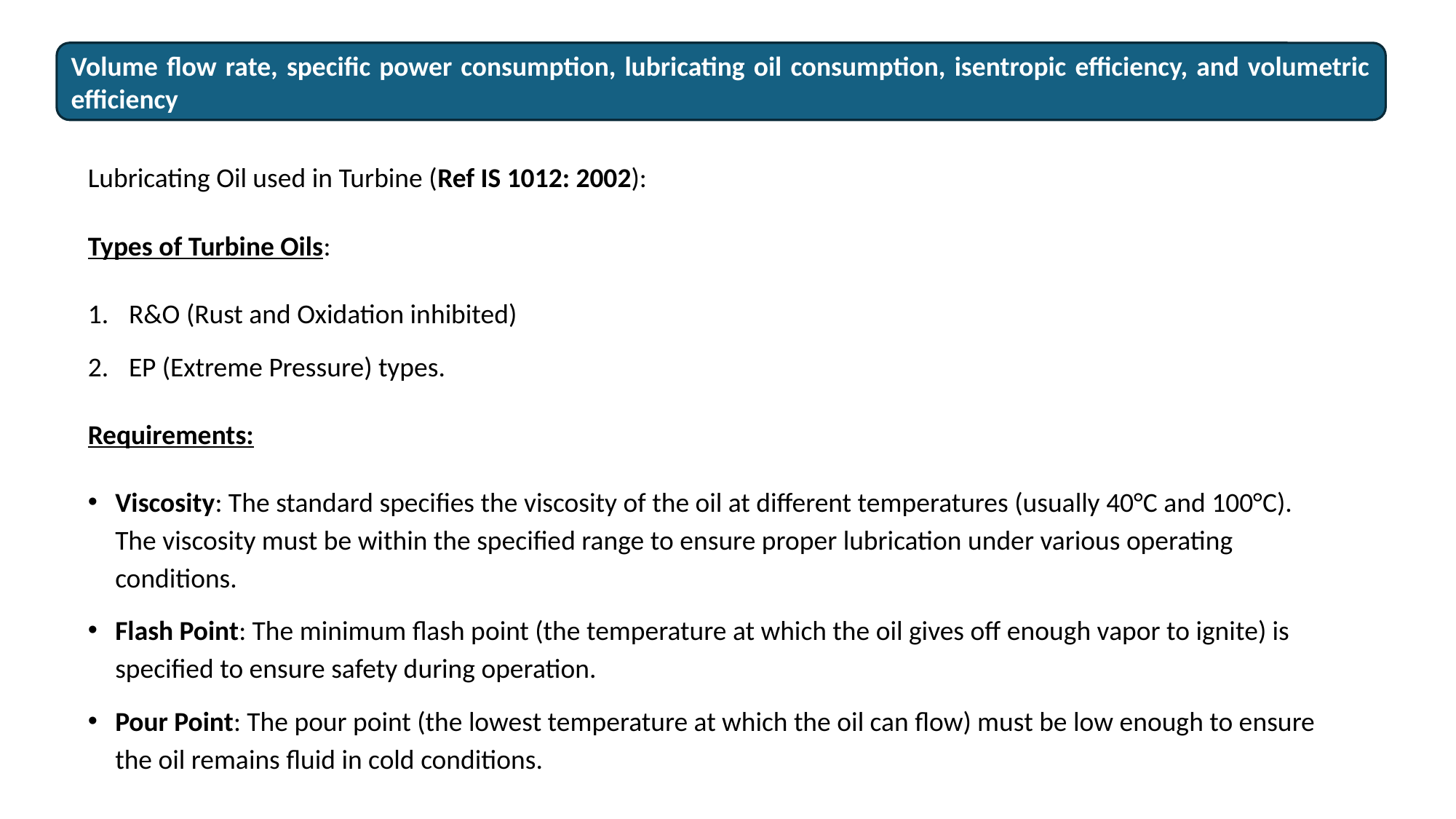

Volume flow rate, specific power consumption, lubricating oil consumption, isentropic efficiency, and volumetric efficiency
Lubricating Oil used in Turbine (Ref IS 1012: 2002):
Types of Turbine Oils:
R&O (Rust and Oxidation inhibited)
EP (Extreme Pressure) types.
Requirements:
Viscosity: The standard specifies the viscosity of the oil at different temperatures (usually 40°C and 100°C). The viscosity must be within the specified range to ensure proper lubrication under various operating conditions.
Flash Point: The minimum flash point (the temperature at which the oil gives off enough vapor to ignite) is specified to ensure safety during operation.
Pour Point: The pour point (the lowest temperature at which the oil can flow) must be low enough to ensure the oil remains fluid in cold conditions.